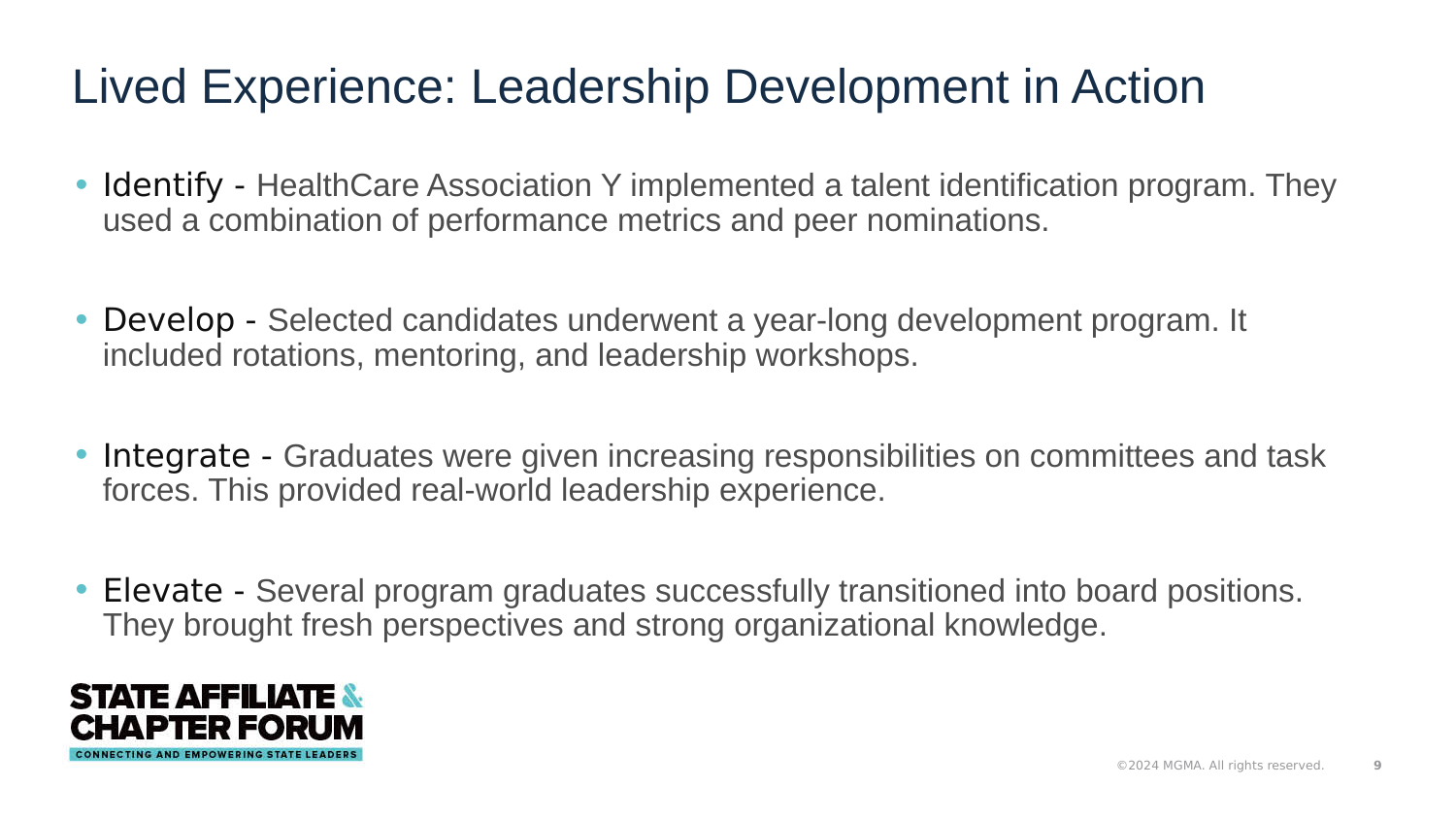

# Lived Experience: Leadership Development in Action
Identify - HealthCare Association Y implemented a talent identification program. They used a combination of performance metrics and peer nominations.

Develop - Selected candidates underwent a year-long development program. It included rotations, mentoring, and leadership workshops.

Integrate - Graduates were given increasing responsibilities on committees and task forces. This provided real-world leadership experience.

Elevate - Several program graduates successfully transitioned into board positions. They brought fresh perspectives and strong organizational knowledge.